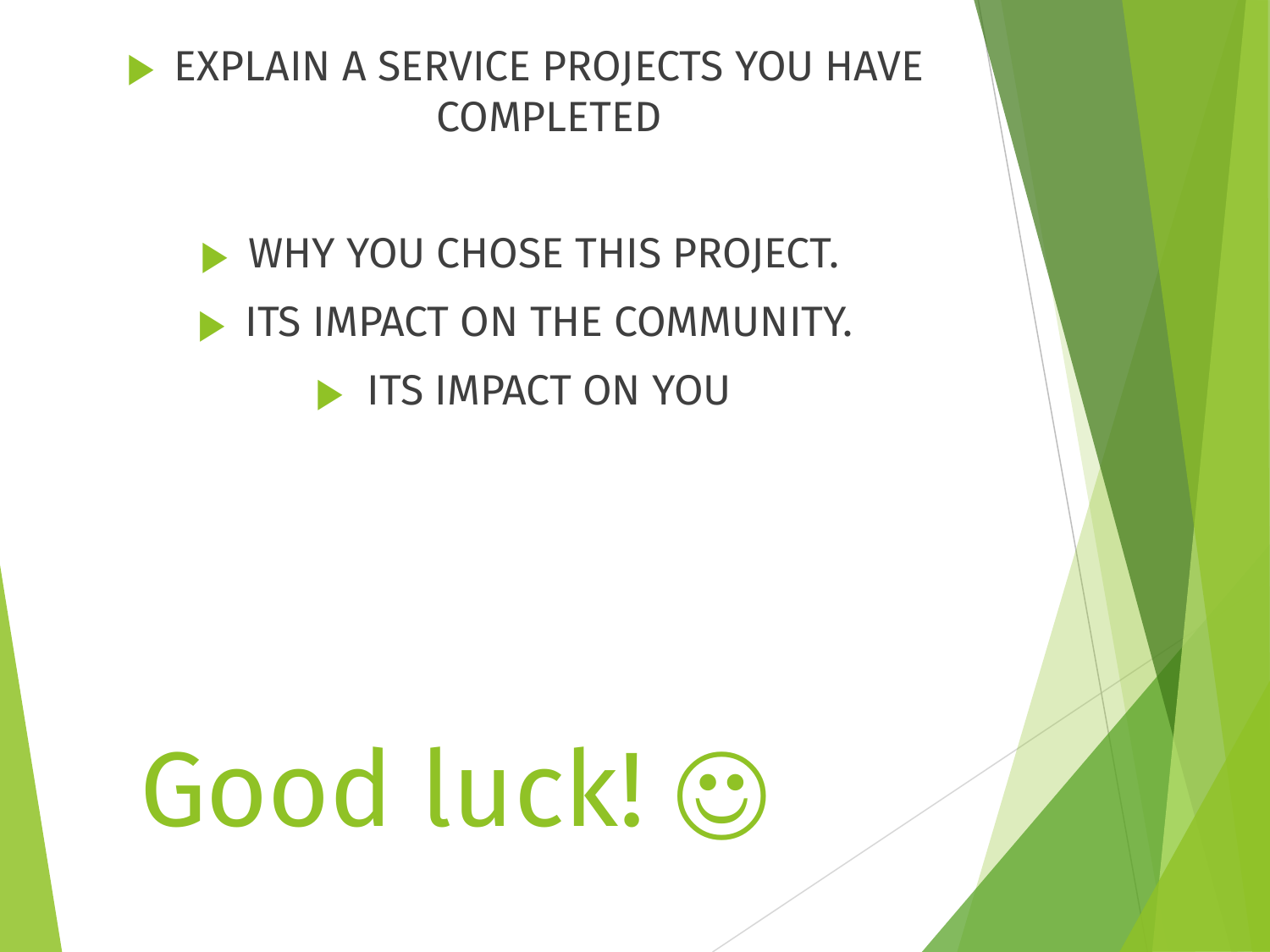

EXPLAIN A SERVICE PROJECTS YOU HAVE COMPLETED

WHY YOU CHOSE THIS PROJECT.
ITS IMPACT ON THE COMMUNITY.
ITS IMPACT ON YOU

# Good luck! ☺